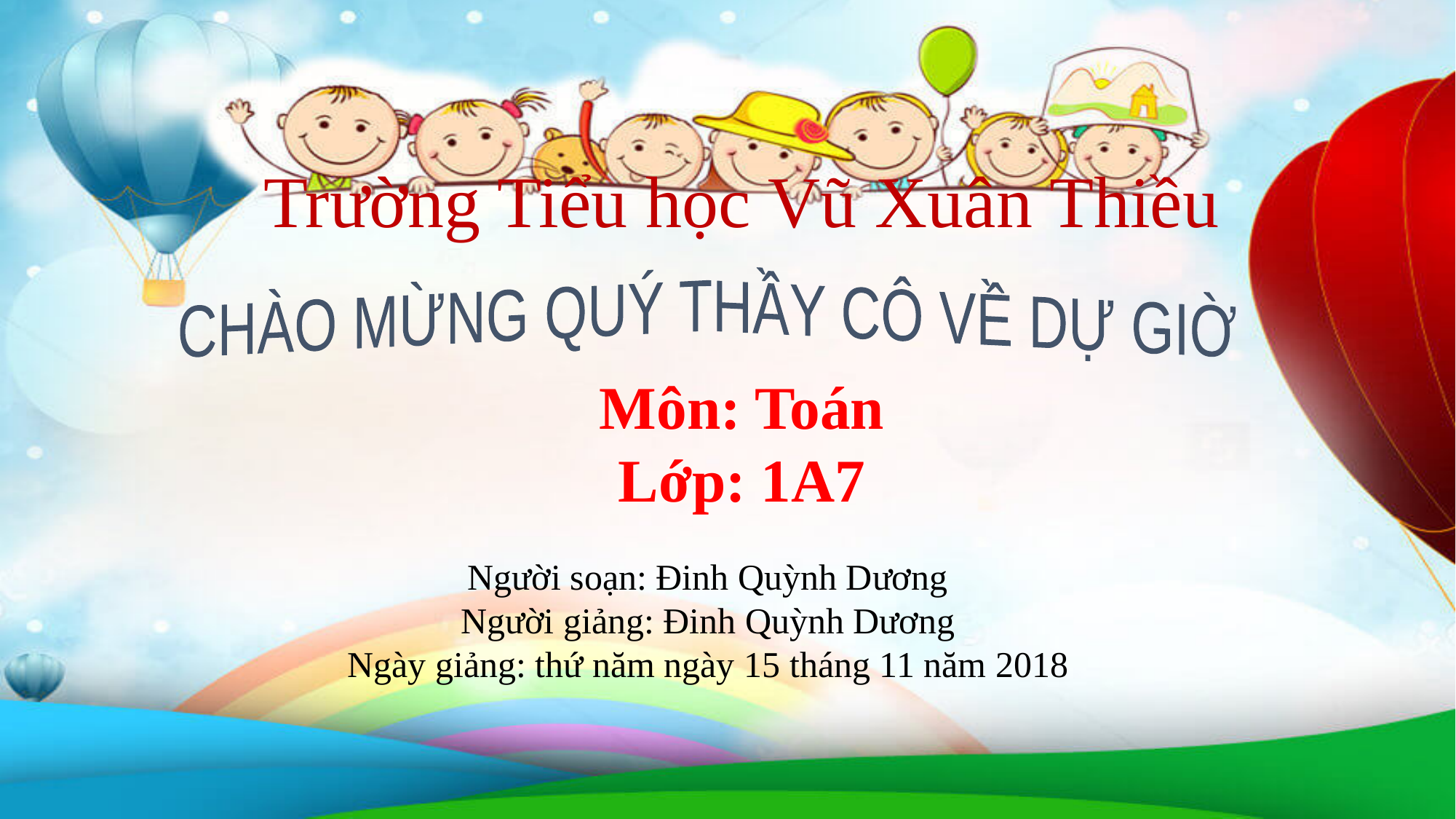

Trường Tiểu học Vũ Xuân Thiều
CHÀO MỪNG QUÝ THẦY CÔ VỀ DỰ GIỜ
Môn: Toán
Lớp: 1A7
Người soạn: Đinh Quỳnh Dương
Người giảng: Đinh Quỳnh Dương
Ngày giảng: thứ năm ngày 15 tháng 11 năm 2018